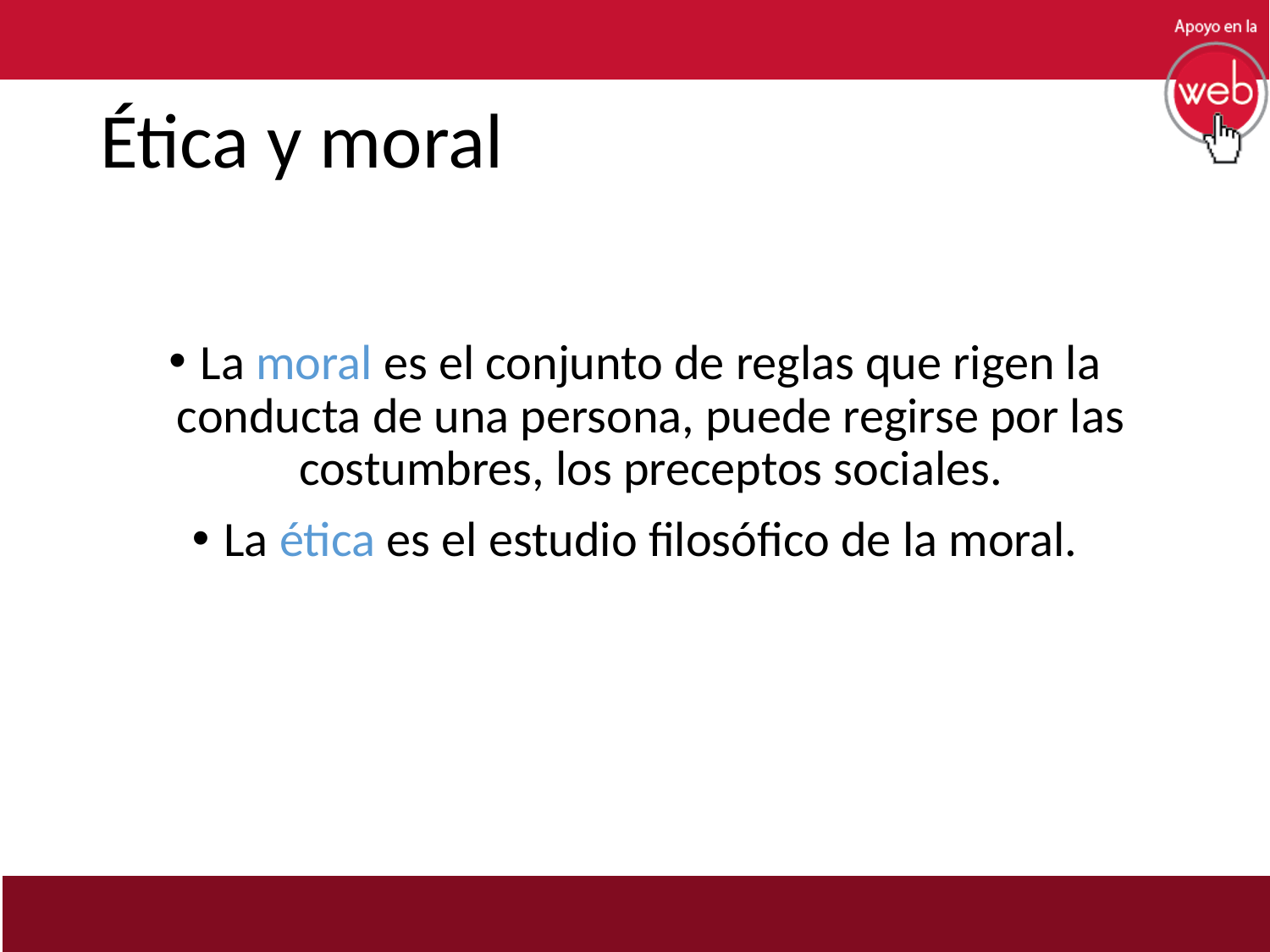

# Ética y moral

La moral es el conjunto de reglas que rigen la conducta de una persona, puede regirse por las costumbres, los preceptos sociales.
La ética es el estudio filosófico de la moral.